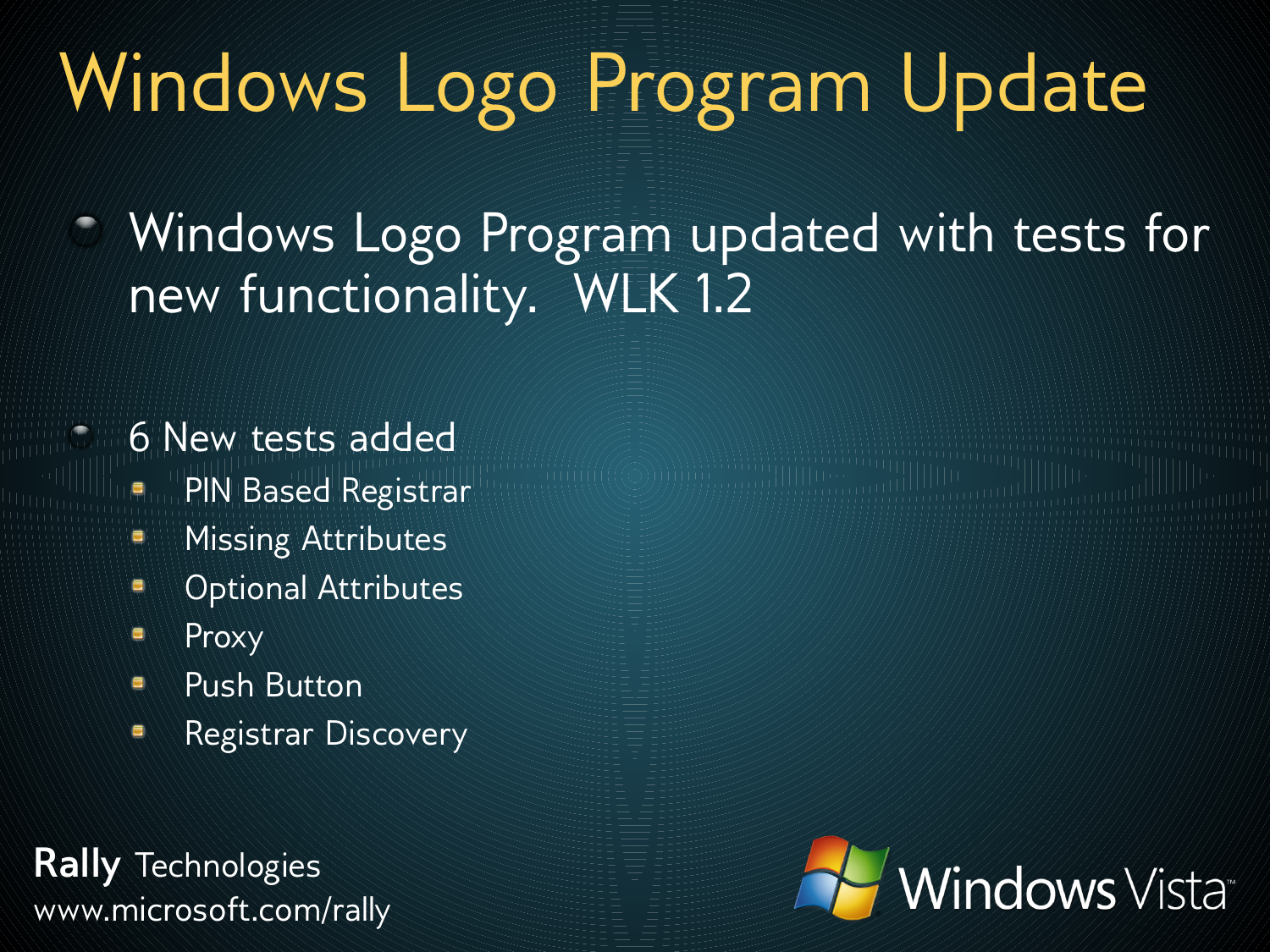

# Windows Logo Program Update
Windows Logo Program updated with tests for new functionality.  WLK 1.2

6 New tests added
PIN Based Registrar
Missing Attributes
Optional Attributes
Proxy
Push Button
Registrar Discovery